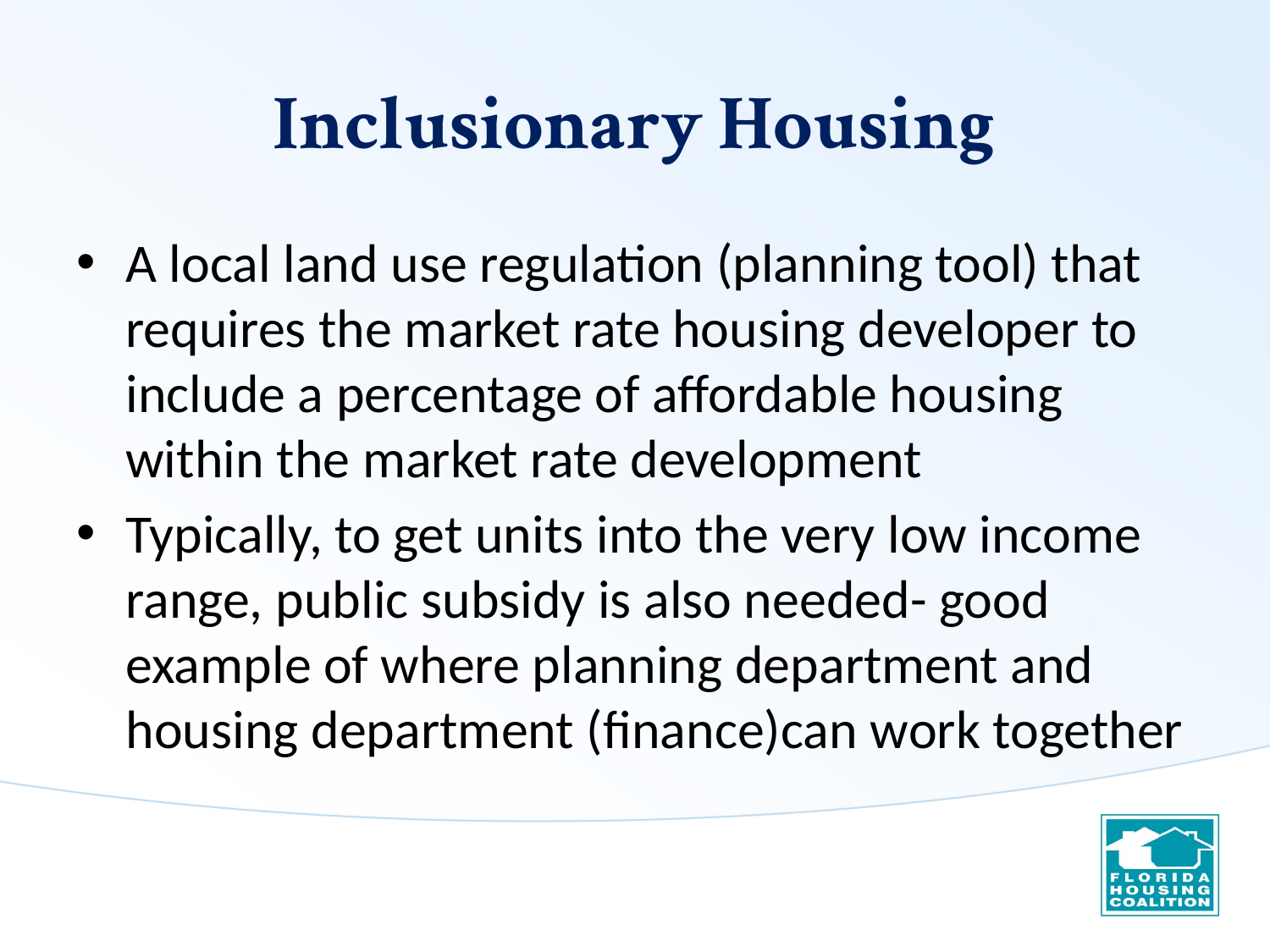

# Inclusionary Housing
A local land use regulation (planning tool) that requires the market rate housing developer to include a percentage of affordable housing within the market rate development
Typically, to get units into the very low income range, public subsidy is also needed- good example of where planning department and housing department (finance)can work together